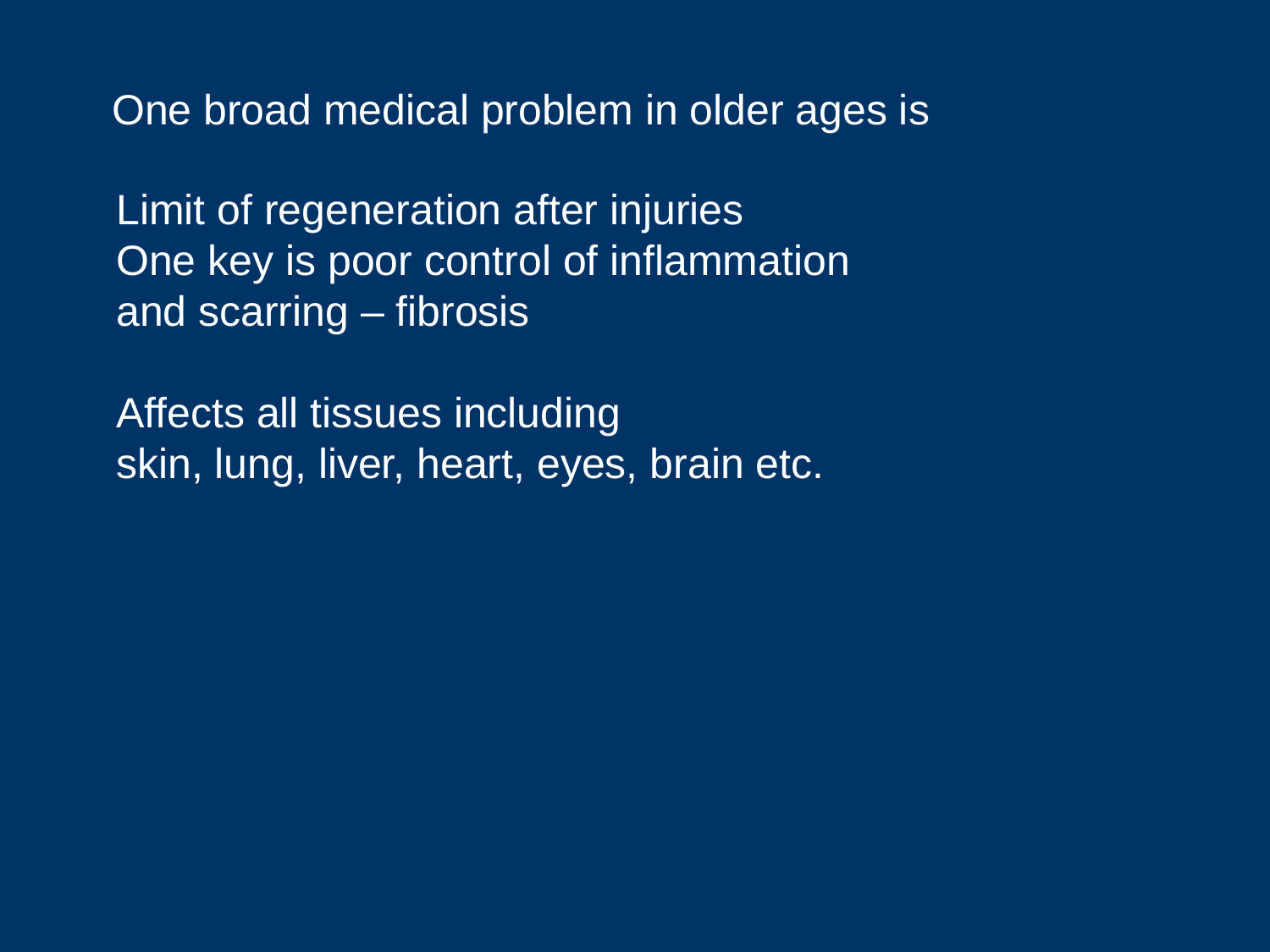

One broad medical problem in older ages is
Limit of regeneration after injuries
One key is poor control of inflammation
and scarring – fibrosis

Affects all tissues including
skin, lung, liver, heart, eyes, brain etc.